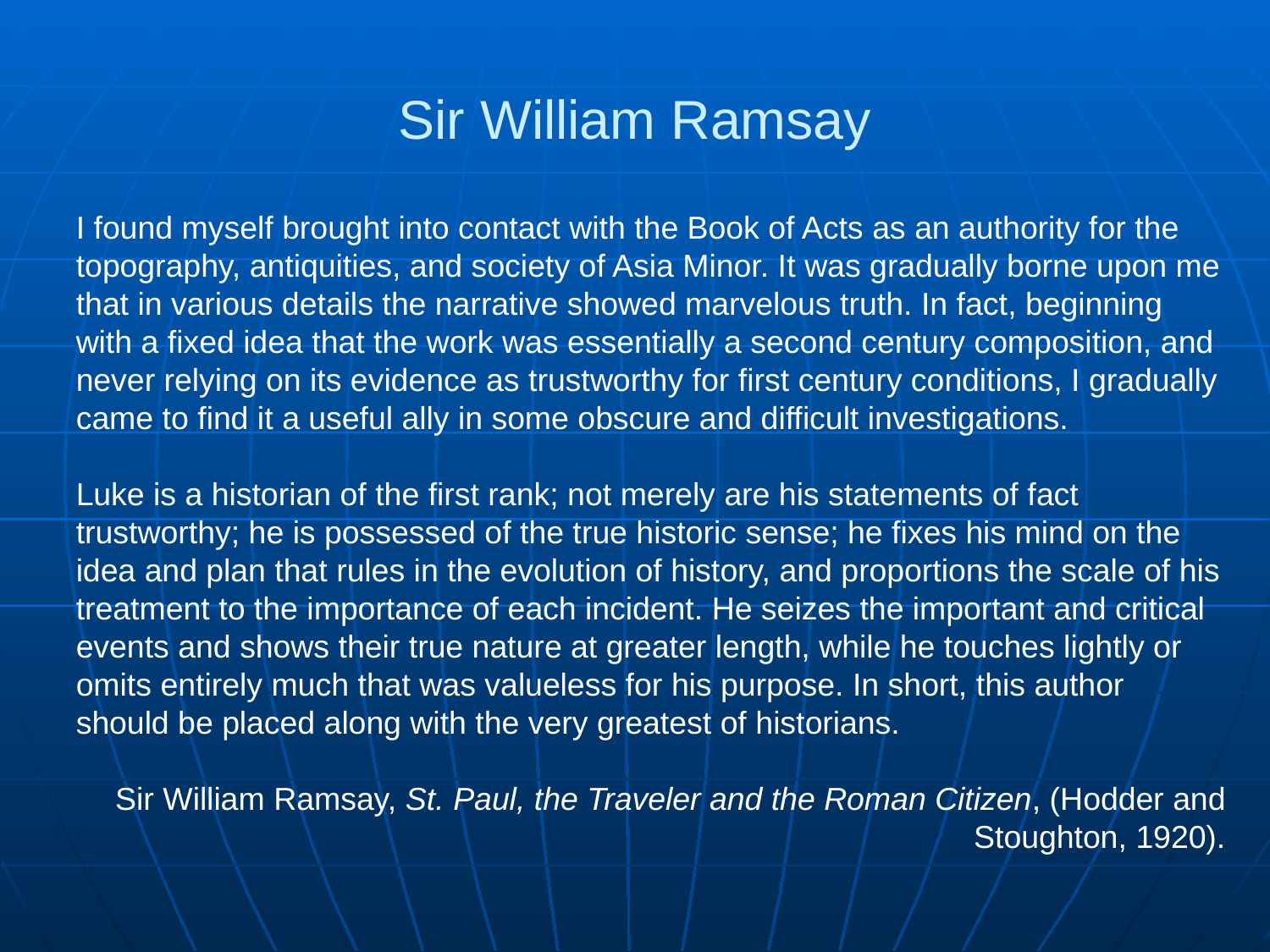

# Sir William Ramsay
I found myself brought into contact with the Book of Acts as an authority for the topography, antiquities, and society of Asia Minor. It was gradually borne upon me that in various details the narrative showed marvelous truth. In fact, beginning with a fixed idea that the work was essentially a second century composition, and never relying on its evidence as trustworthy for first century conditions, I gradually came to find it a useful ally in some obscure and difficult investigations.

Luke is a historian of the first rank; not merely are his statements of fact trustworthy; he is possessed of the true historic sense; he fixes his mind on the idea and plan that rules in the evolution of history, and proportions the scale of his treatment to the importance of each incident. He seizes the important and critical events and shows their true nature at greater length, while he touches lightly or omits entirely much that was valueless for his purpose. In short, this author should be placed along with the very greatest of historians.
Sir William Ramsay, St. Paul, the Traveler and the Roman Citizen, (Hodder and Stoughton, 1920).